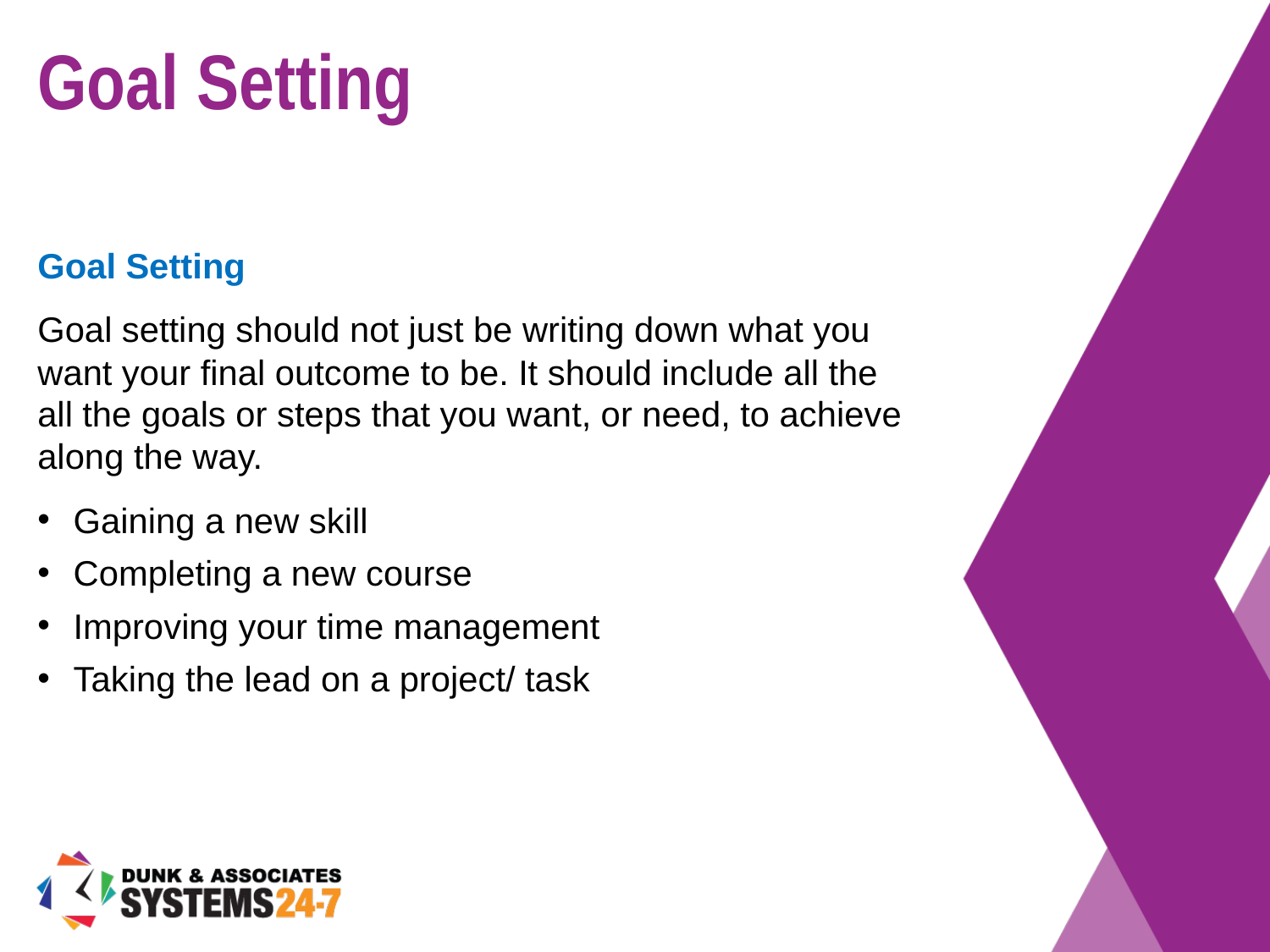

# Goal Setting
Goal Setting
Goal setting should not just be writing down what you want your final outcome to be. It should include all the all the goals or steps that you want, or need, to achieve along the way.
Gaining a new skill
Completing a new course
Improving your time management
Taking the lead on a project/ task